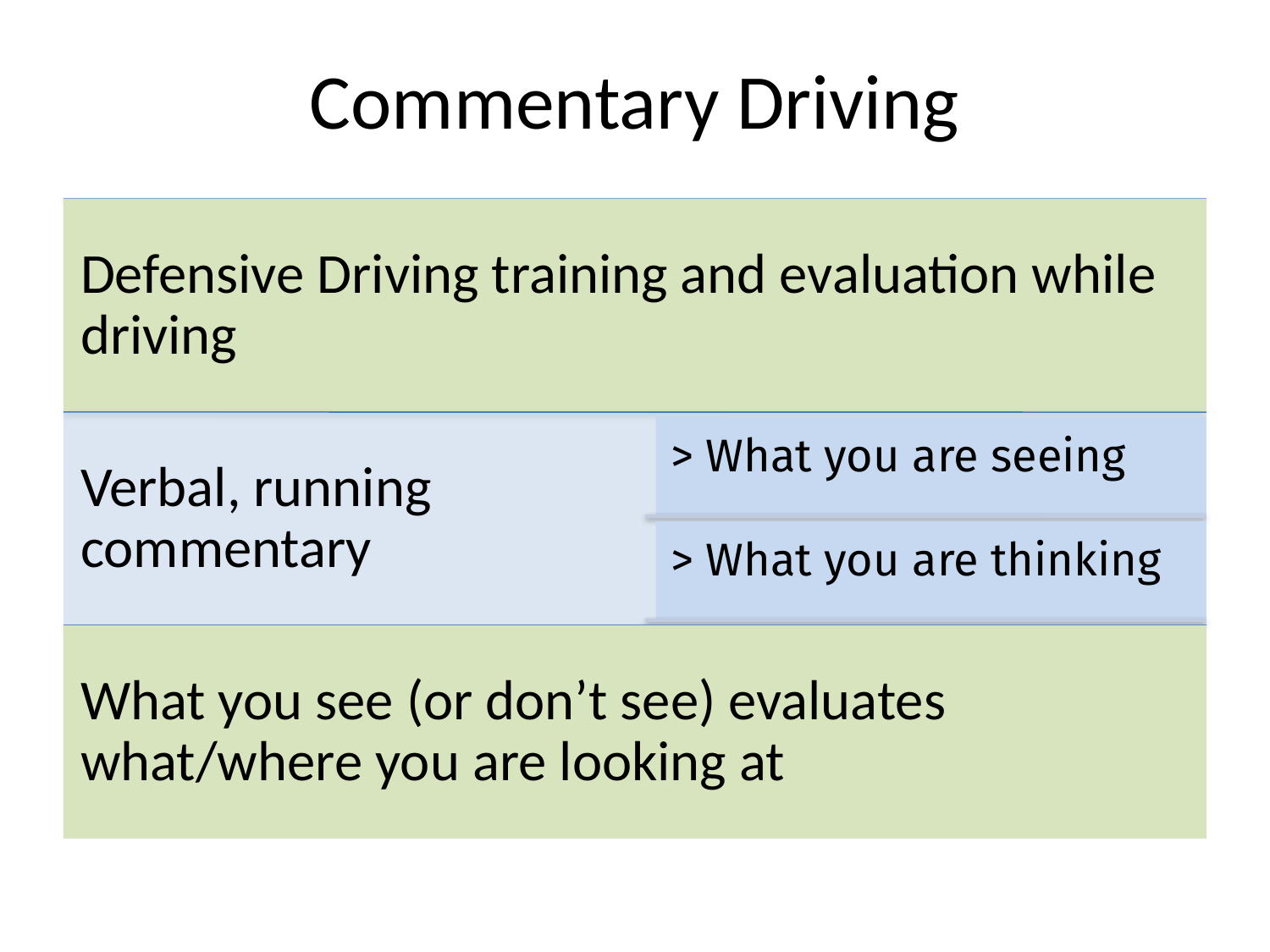

# Commentary Driving

Defensive Driving training and evaluation while driving

Verbal, running commentary
> What you are seeing

> What you are thinking

What you see (or don’t see) evaluates what/where you are looking at